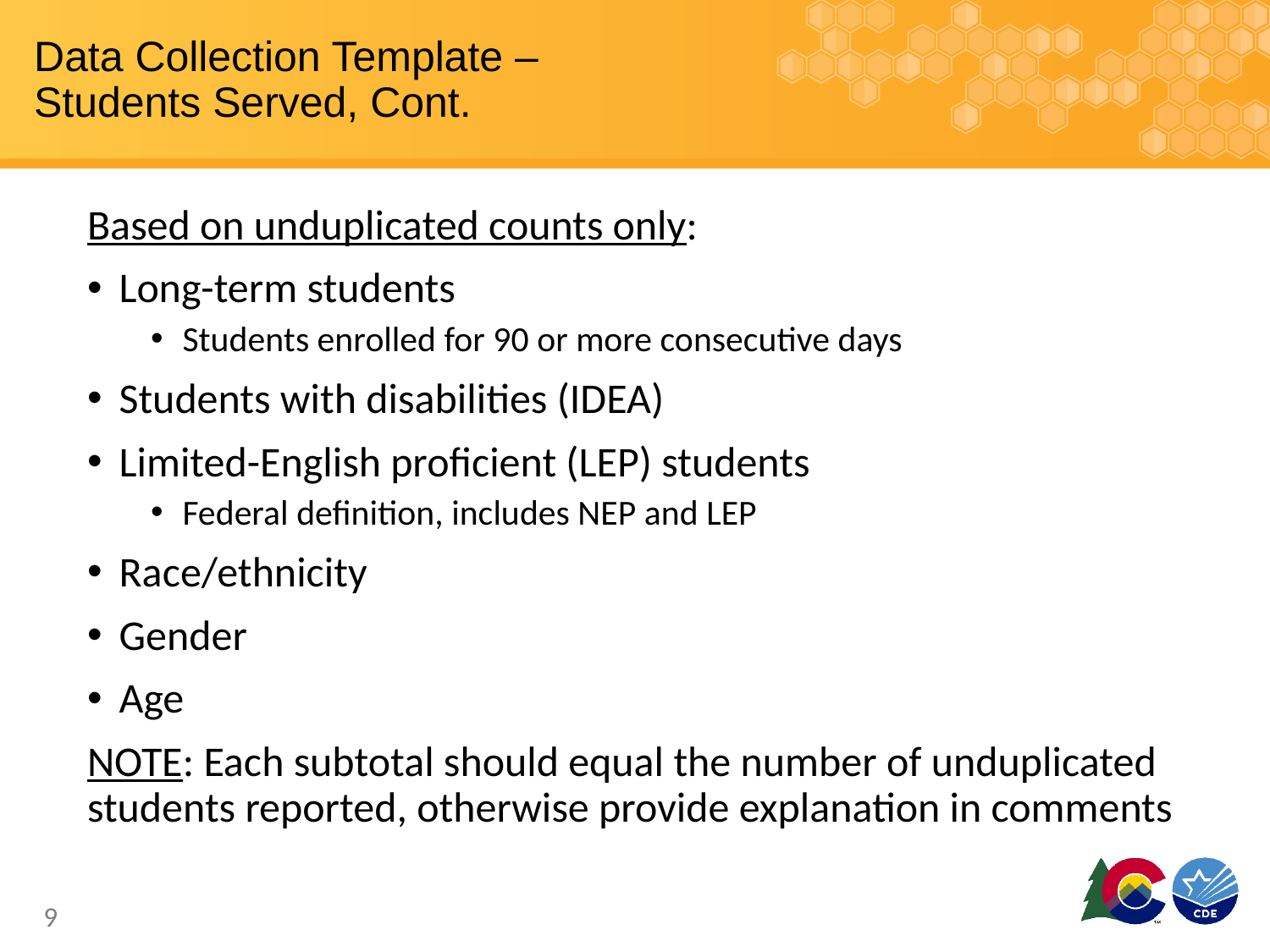

# Data Collection Template – Students Served, Cont.
Based on unduplicated counts only:
Long-term students
Students enrolled for 90 or more consecutive days
Students with disabilities (IDEA)
Limited-English proficient (LEP) students
Federal definition, includes NEP and LEP
Race/ethnicity
Gender
Age
NOTE: Each subtotal should equal the number of unduplicated students reported, otherwise provide explanation in comments

9